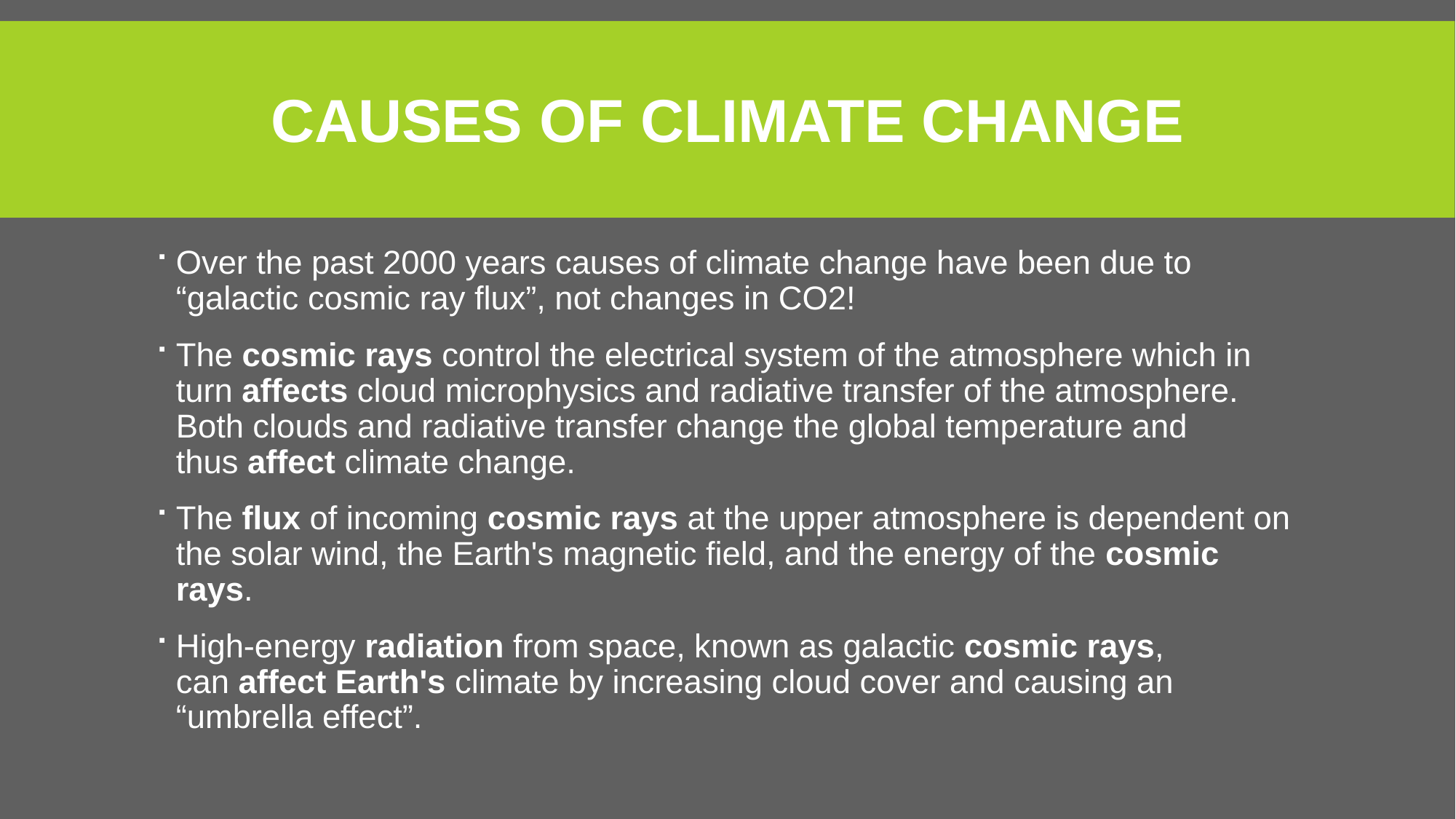

# CAUSES OF CLIMATE CHANGE
Over the past 2000 years causes of climate change have been due to “galactic cosmic ray flux”, not changes in CO2!
The cosmic rays control the electrical system of the atmosphere which in turn affects cloud microphysics and radiative transfer of the atmosphere. Both clouds and radiative transfer change the global temperature and thus affect climate change.
The flux of incoming cosmic rays at the upper atmosphere is dependent on the solar wind, the Earth's magnetic field, and the energy of the cosmic rays.
High-energy radiation from space, known as galactic cosmic rays, can affect Earth's climate by increasing cloud cover and causing an “umbrella effect”.